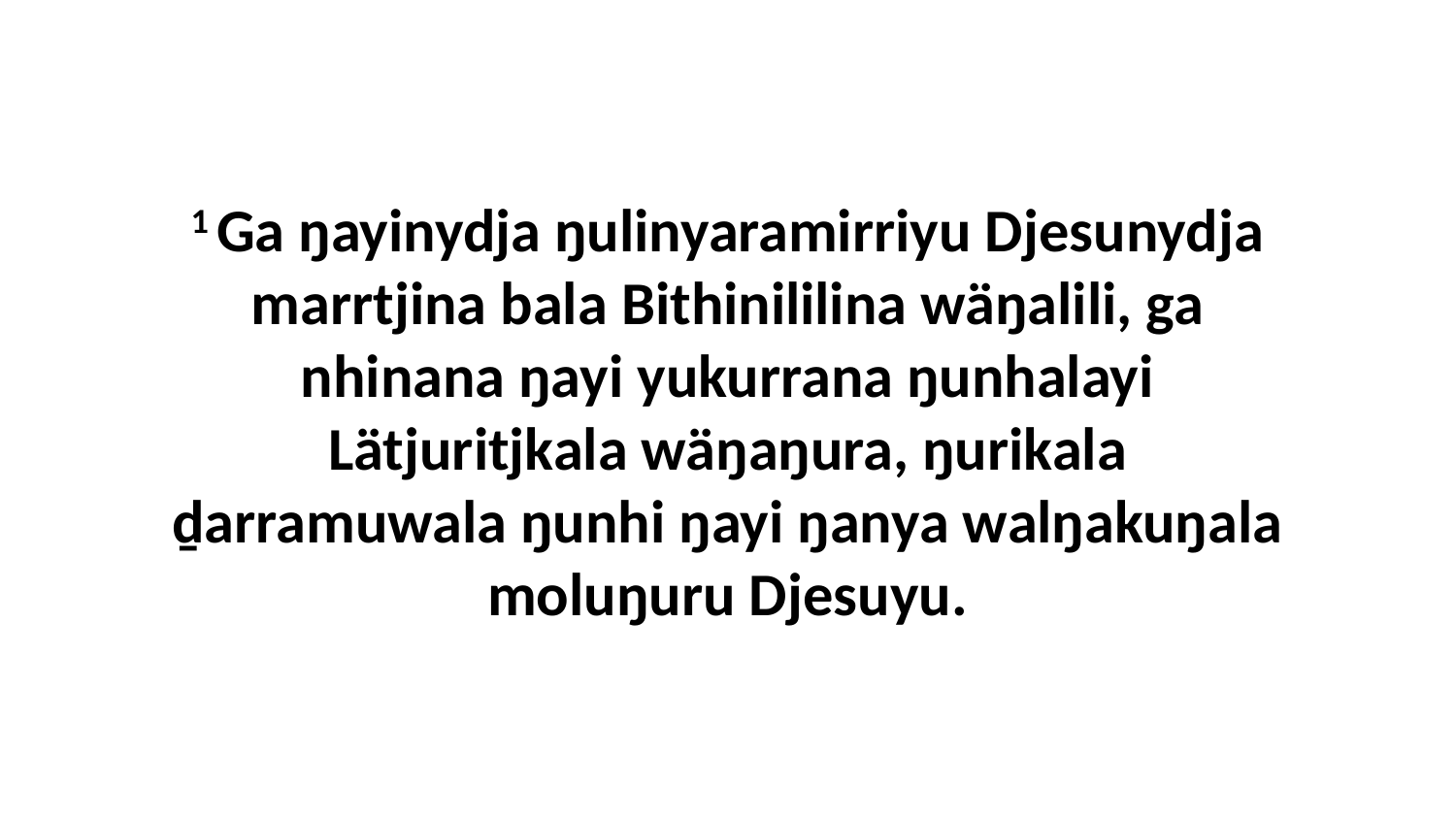

1 Ga ŋayinydja ŋulinyaramirriyu Djesunydja marrtjina bala Bithinililina wäŋalili, ga nhinana ŋayi yukurrana ŋunhalayi Lätjuritjkala wäŋaŋura, ŋurikala ḏarramuwala ŋunhi ŋayi ŋanya walŋakuŋala moluŋuru Djesuyu.